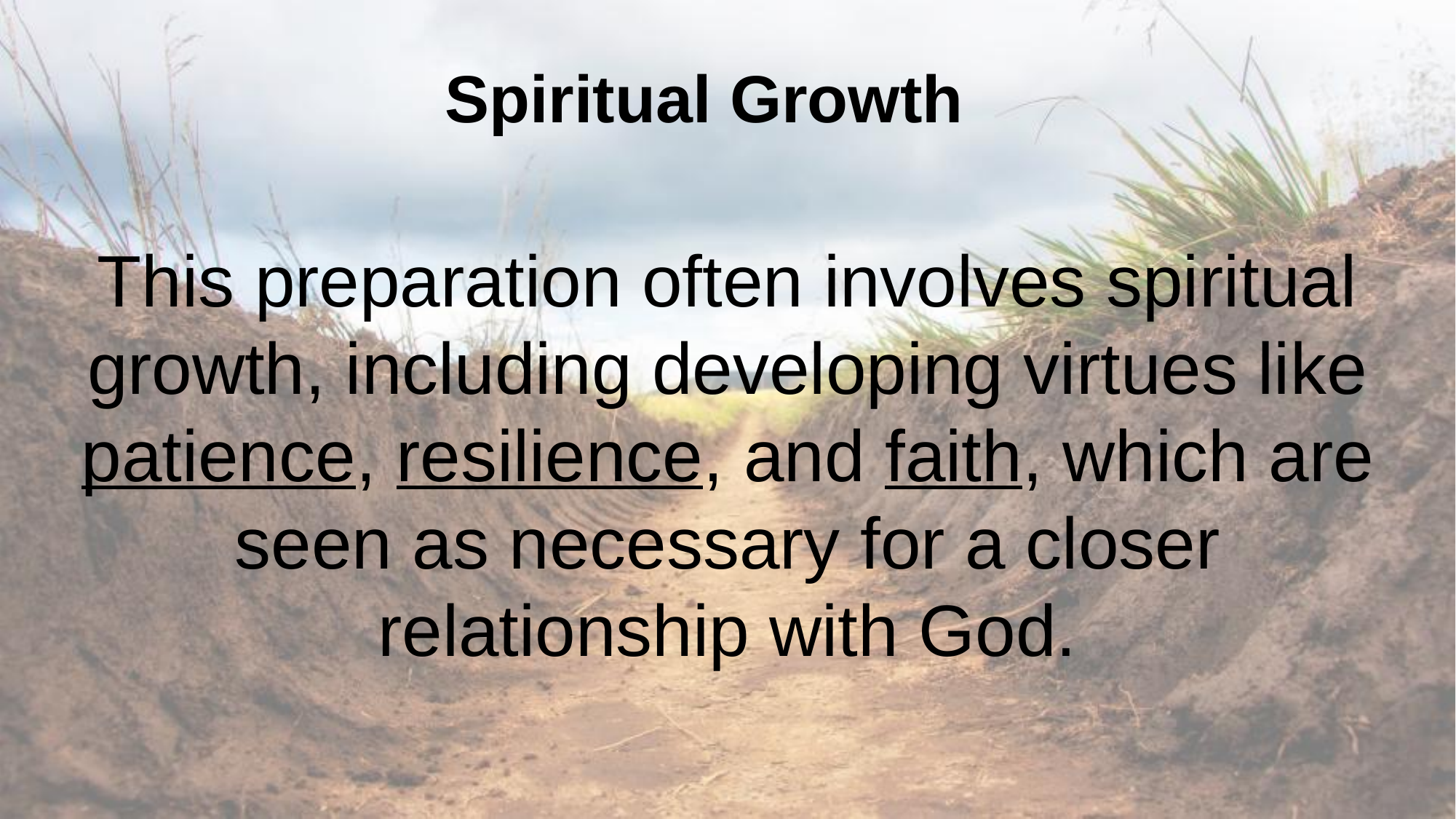

Spiritual Growth
This preparation often involves spiritual growth, including developing virtues like patience, resilience, and faith, which are seen as necessary for a closer relationship with God.